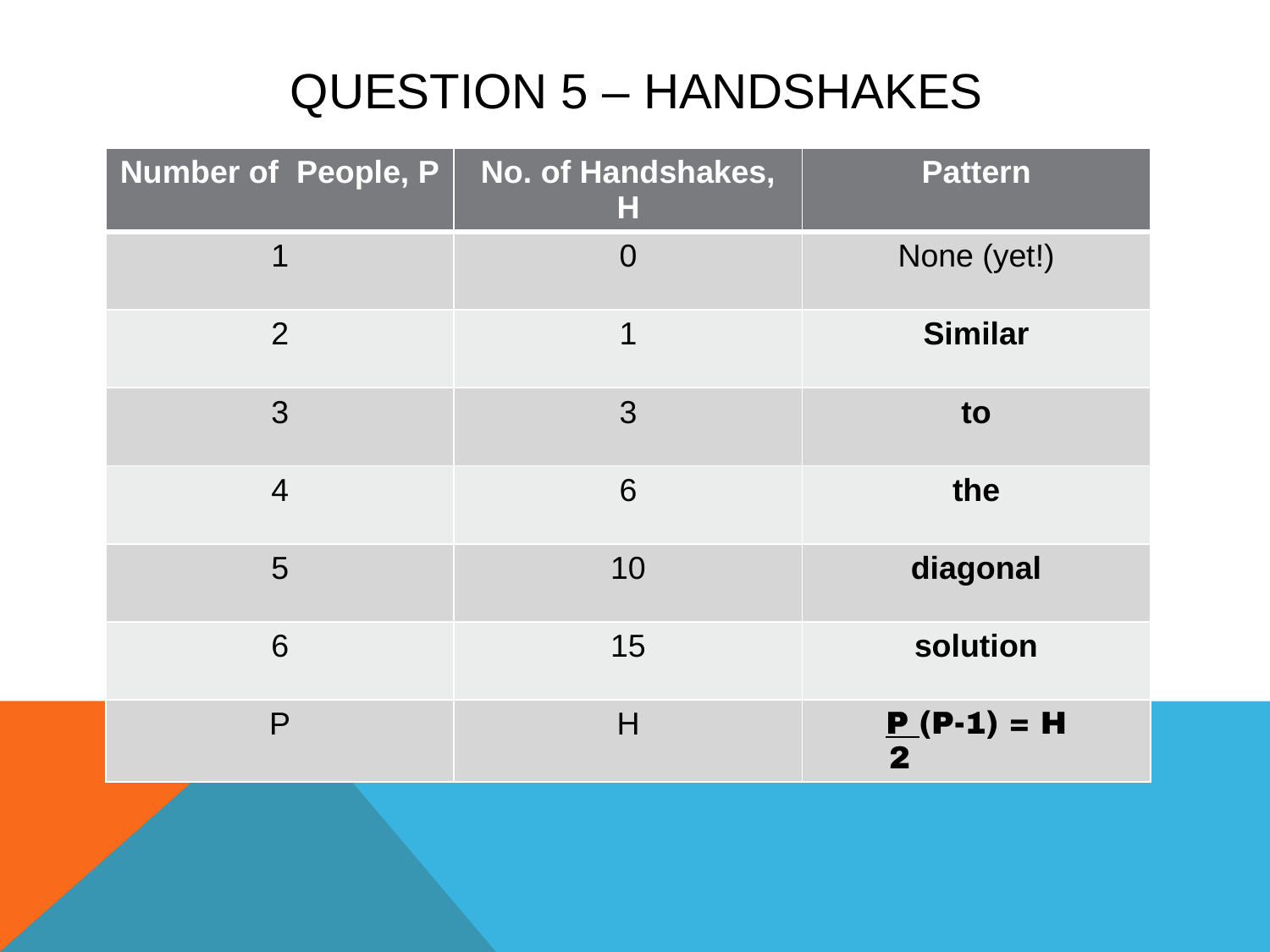

# Question 5 – handshakes
| Number of People, P | No. of Handshakes, H | Pattern |
| --- | --- | --- |
| 1 | 0 | None (yet!) |
| 2 | 1 | Similar |
| 3 | 3 | to |
| 4 | 6 | the |
| 5 | 10 | diagonal |
| 6 | 15 | solution |
| P | H | P (P-1) = H 2 |